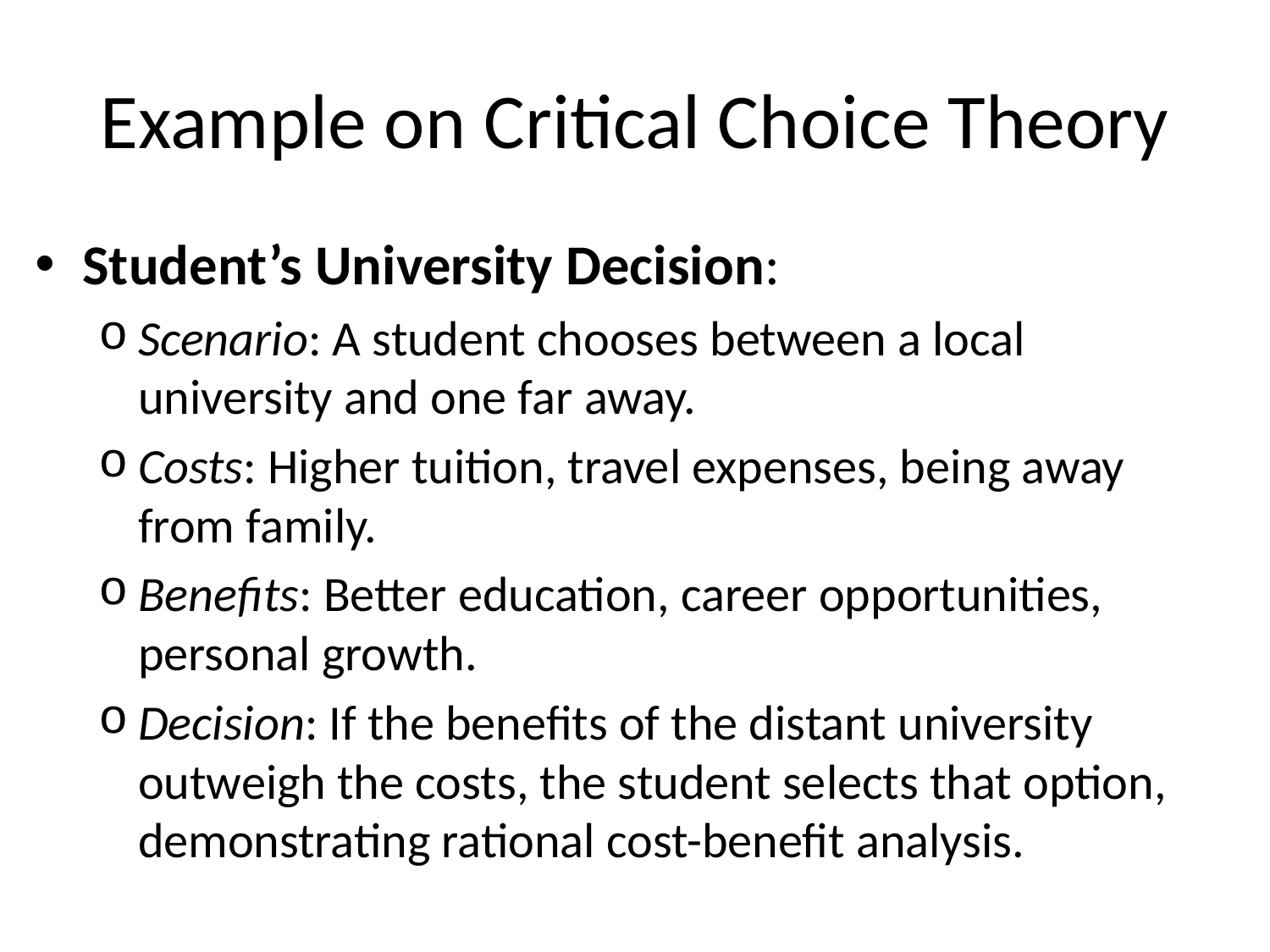

# Example on Critical Choice Theory
Student’s University Decision:
Scenario: A student chooses between a local university and one far away.
Costs: Higher tuition, travel expenses, being away from family.
Benefits: Better education, career opportunities, personal growth.
Decision: If the benefits of the distant university outweigh the costs, the student selects that option, demonstrating rational cost-benefit analysis.